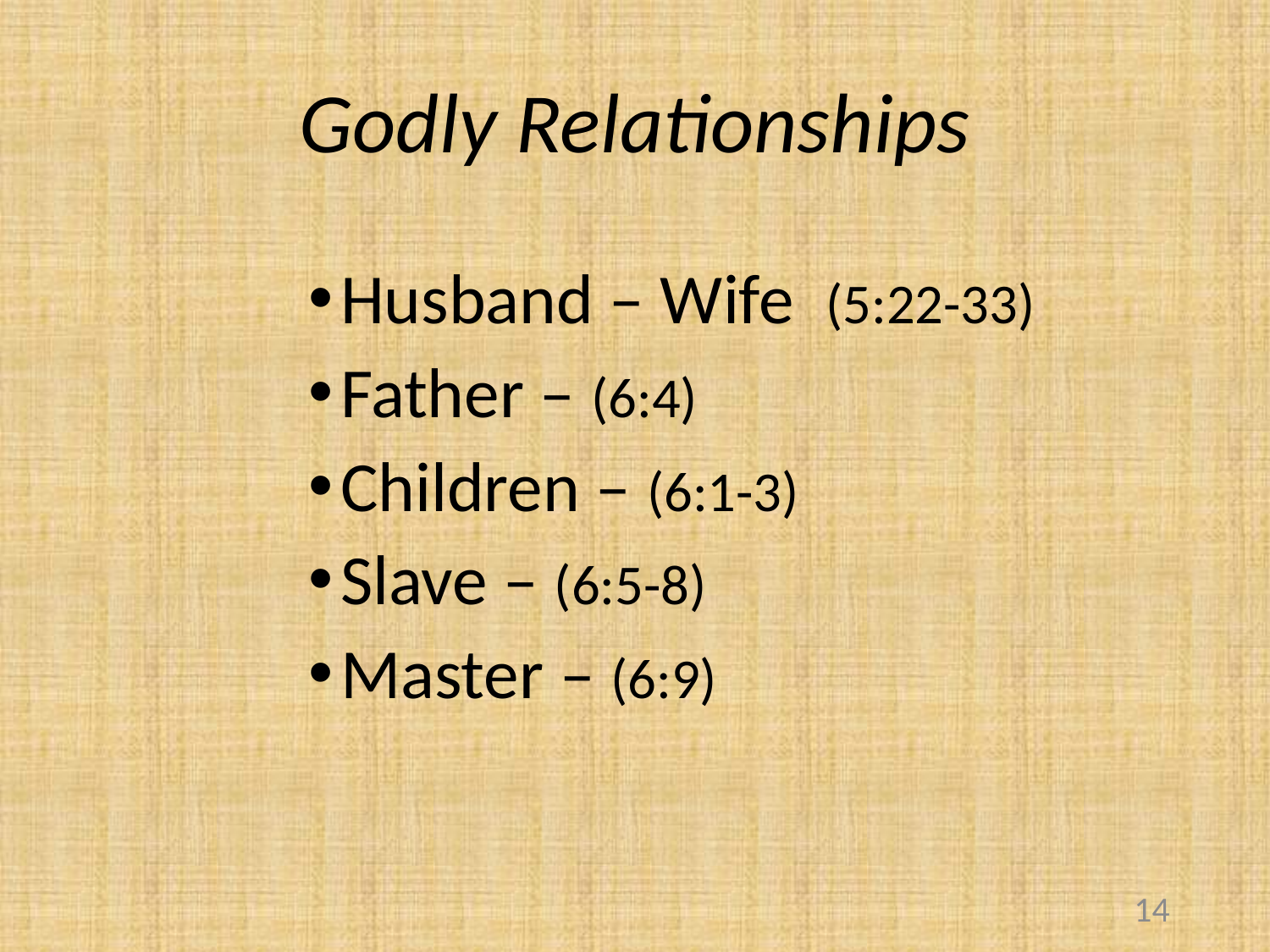

# Godly Relationships
Husband – Wife  (5:22-33)
Father – (6:4)
Children – (6:1-3)
Slave – (6:5-8)
Master – (6:9)
14